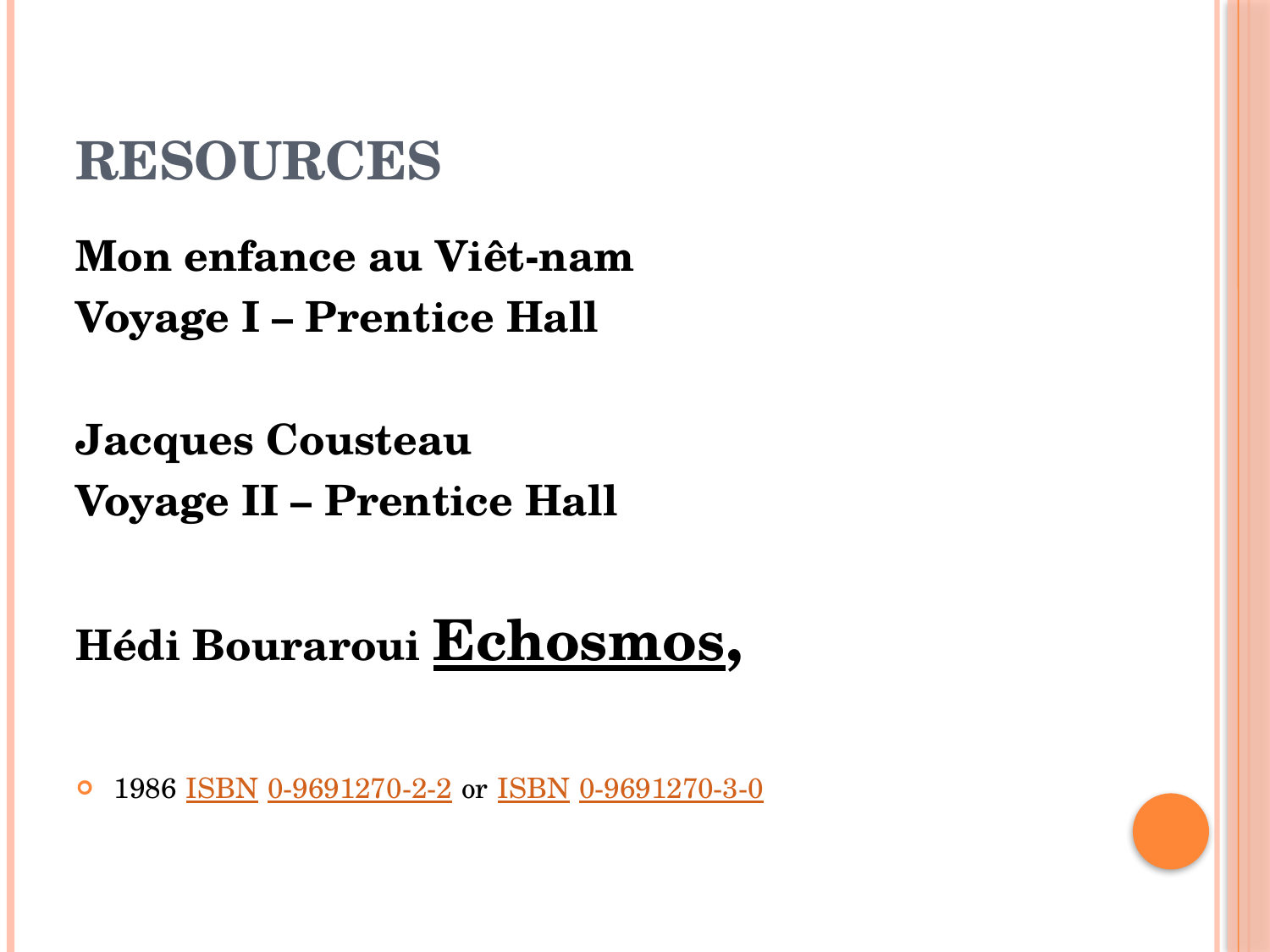

# Resources
Mon enfance au Viêt-nam
Voyage I – Prentice Hall

Jacques Cousteau
Voyage II – Prentice Hall

Hédi Bouraroui Echosmos,

1986 ISBN 0-9691270-2-2 or ISBN 0-9691270-3-0